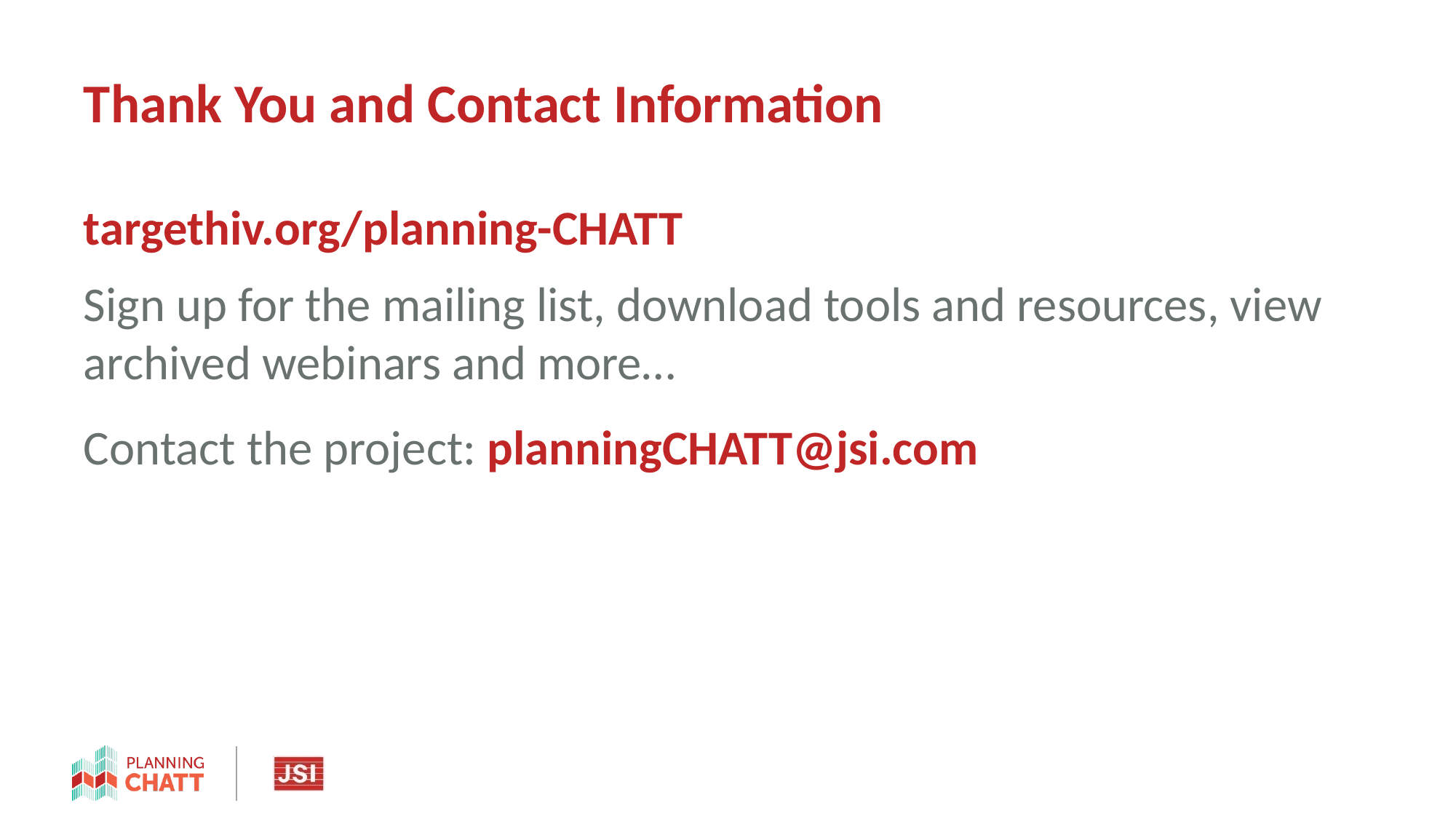

# Thank You and Contact Information
targethiv.org/planning-CHATT
Sign up for the mailing list, download tools and resources, view archived webinars and more…
Contact the project: planningCHATT@jsi.com